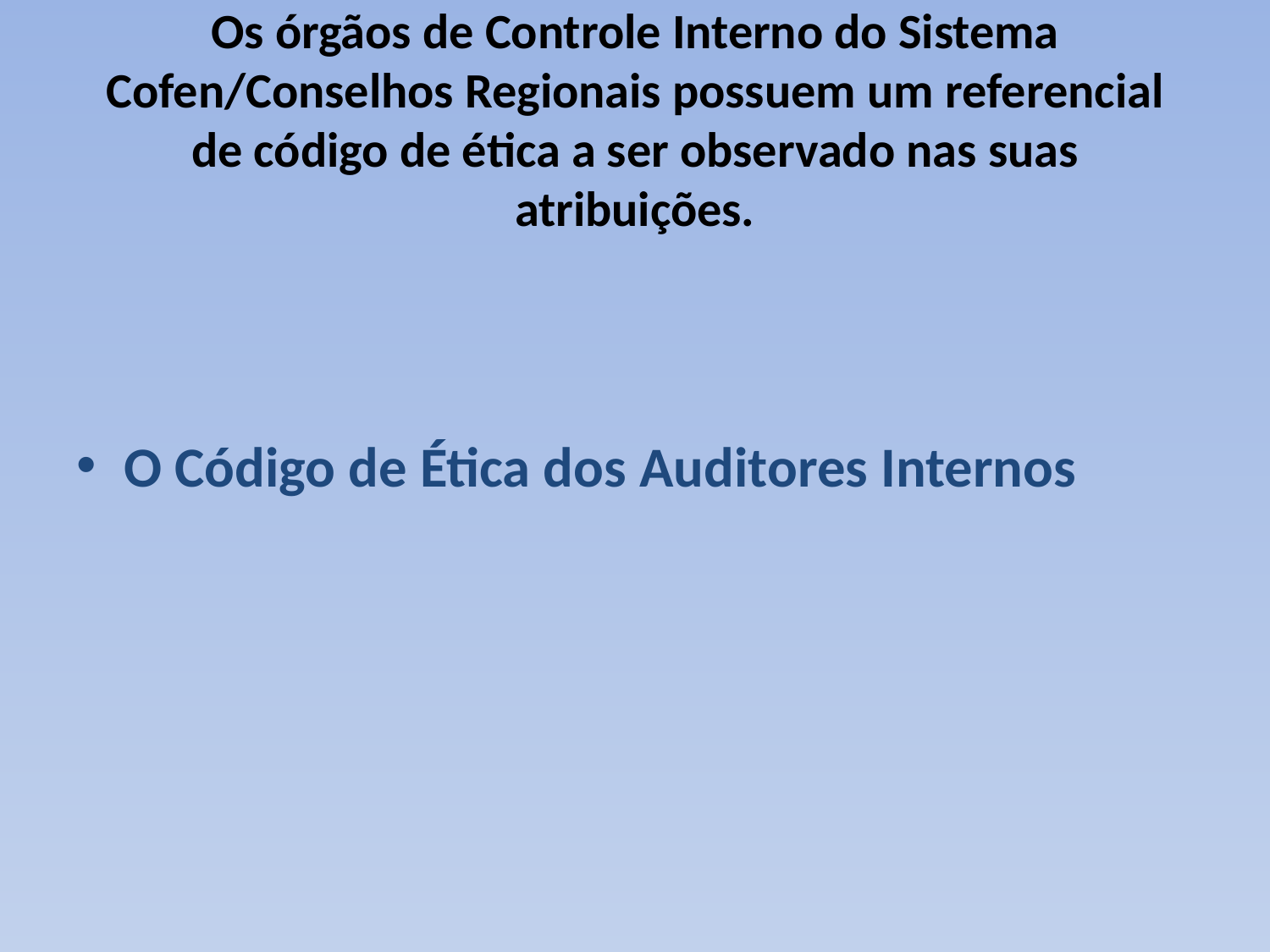

# Os órgãos de Controle Interno do Sistema Cofen/Conselhos Regionais possuem um referencial de código de ética a ser observado nas suas atribuições.

O Código de Ética dos Auditores Internos